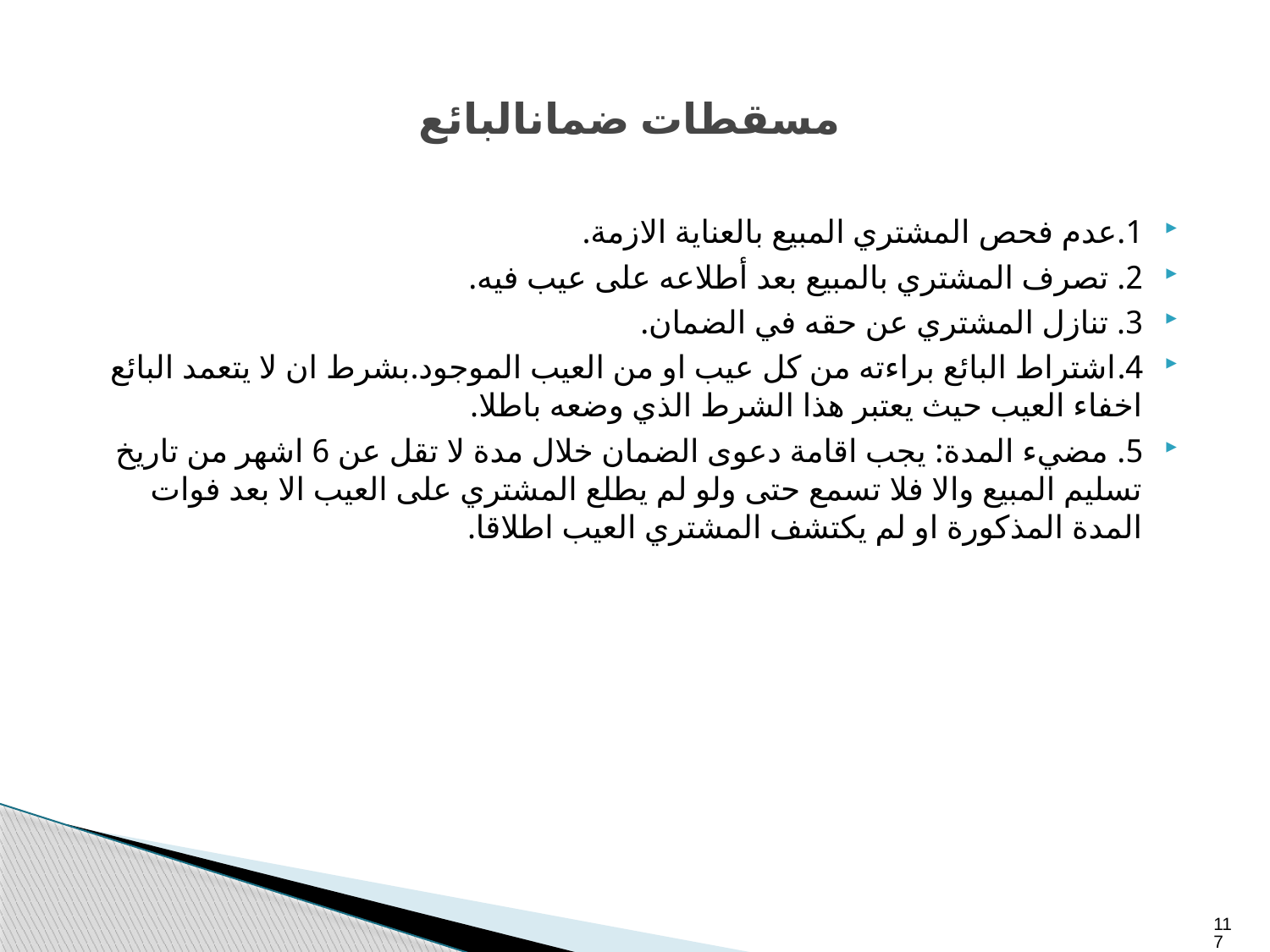

# مسقطات ضمانالبائع
1.عدم فحص المشتري المبيع بالعناية الازمة.
2. تصرف المشتري بالمبيع بعد أطلاعه على عيب فيه.
3. تنازل المشتري عن حقه في الضمان.
4.اشتراط البائع براءته من كل عيب او من العيب الموجود.بشرط ان لا يتعمد البائع اخفاء العيب حيث يعتبر هذا الشرط الذي وضعه باطلا.
5. مضيء المدة: يجب اقامة دعوى الضمان خلال مدة لا تقل عن 6 اشهر من تاريخ تسليم المبيع والا فلا تسمع حتى ولو لم يطلع المشتري على العيب الا بعد فوات المدة المذكورة او لم يكتشف المشتري العيب اطلاقا.

117